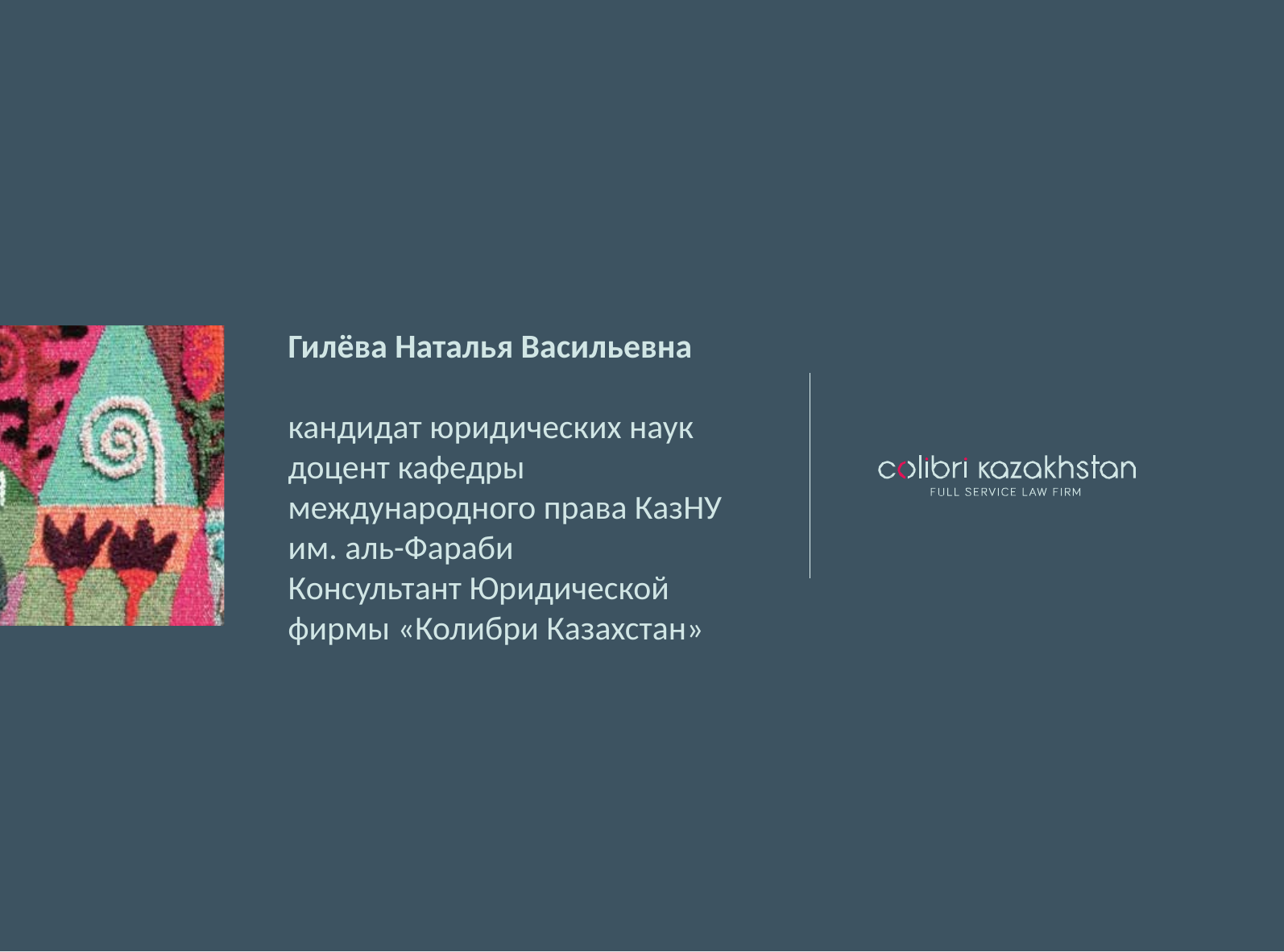

Гилёва Наталья Васильевна

кандидат юридических наук
доцент кафедры международного права КазНУ им. аль-Фараби
Консультант Юридической фирмы «Колибри Казахстан»